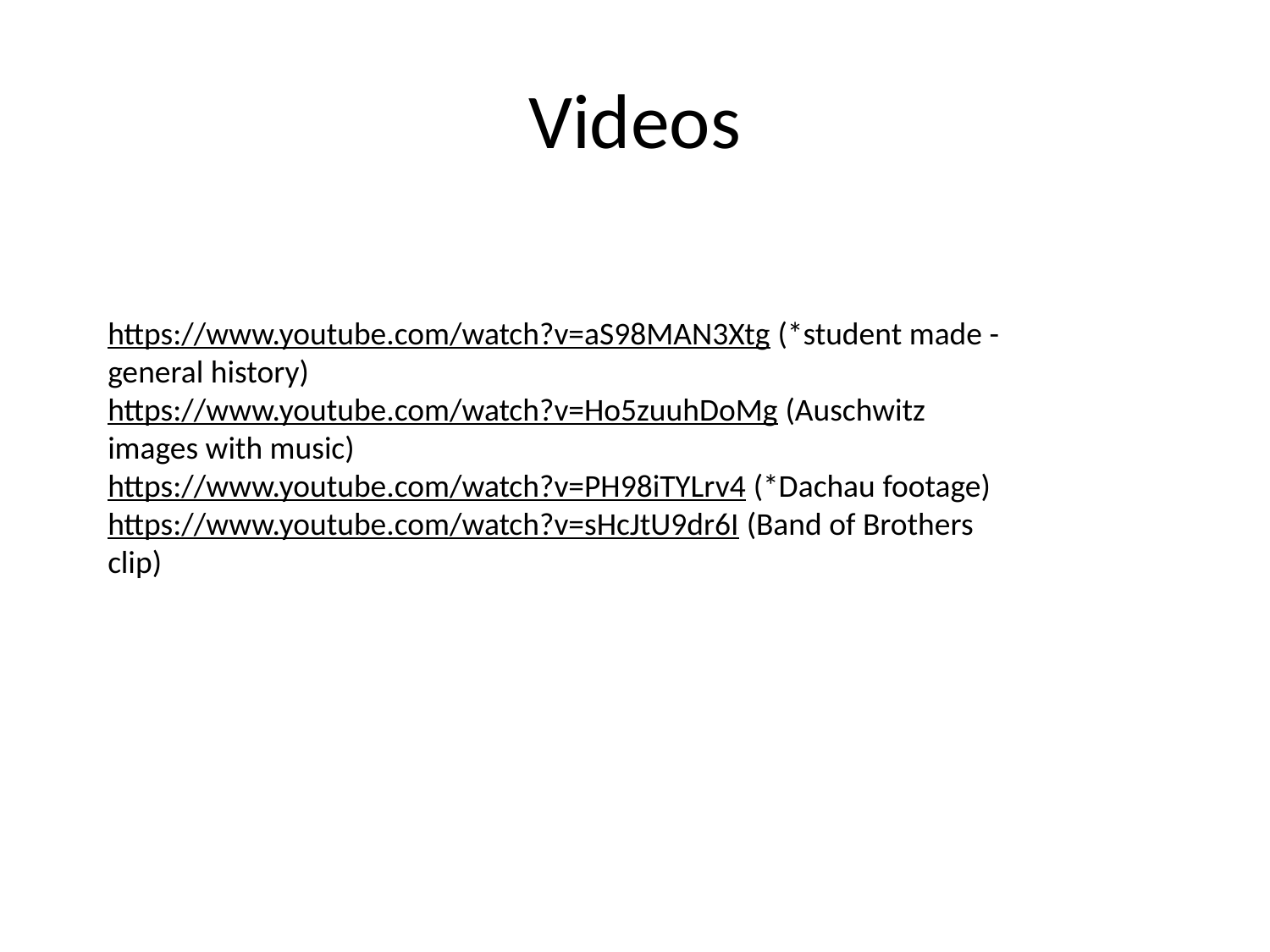

# Videos
https://www.youtube.com/watch?v=aS98MAN3Xtg (*student made - general history)
https://www.youtube.com/watch?v=Ho5zuuhDoMg (Auschwitz images with music)
https://www.youtube.com/watch?v=PH98iTYLrv4 (*Dachau footage)
https://www.youtube.com/watch?v=sHcJtU9dr6I (Band of Brothers clip)